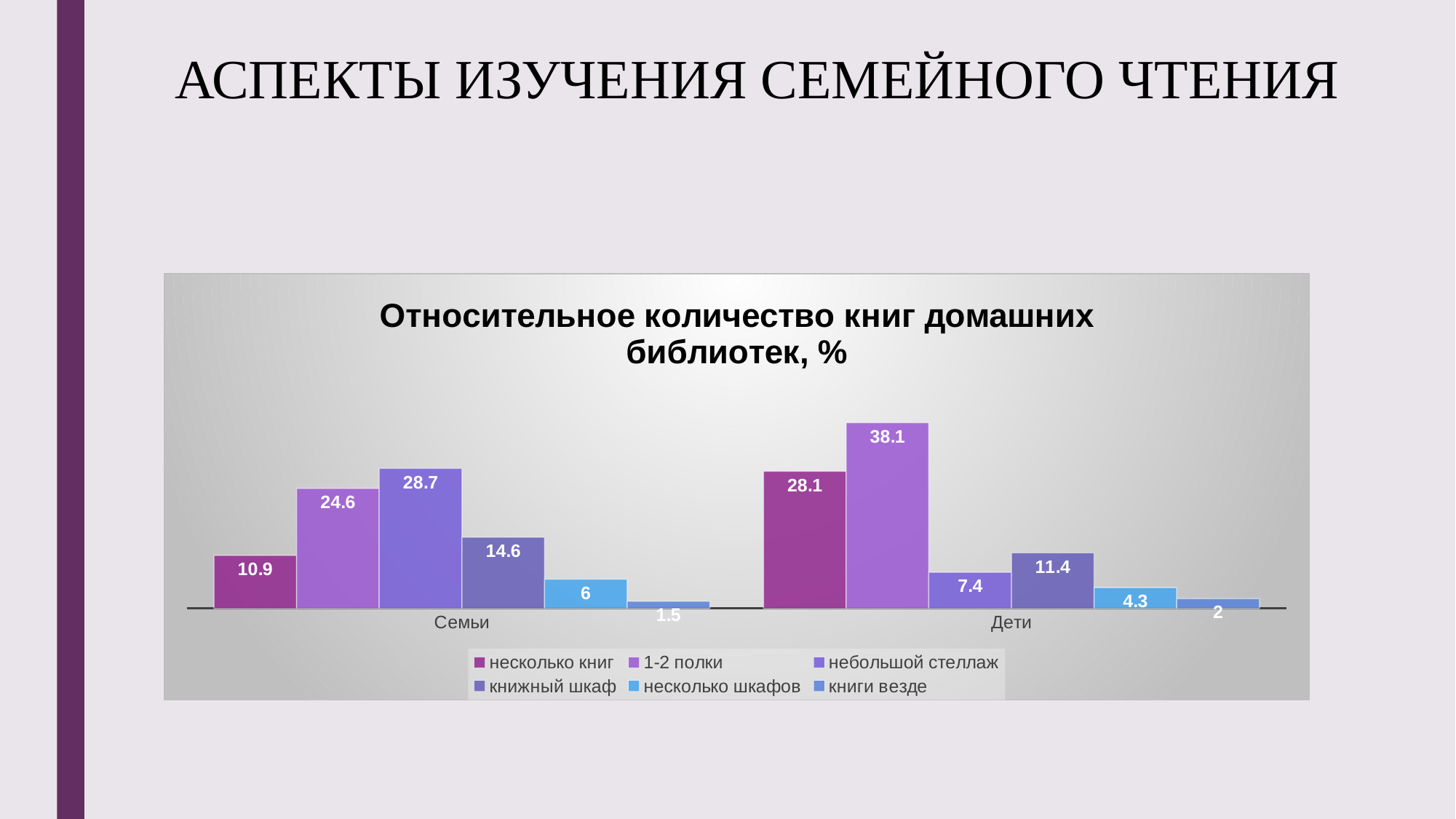

# АСПЕКТЫ ИЗУЧЕНИЯ СЕМЕЙНОГО ЧТЕНИЯ

### Chart: Относительное количество книг домашних библиотек, %

| Category | несколько книг | 1-2 полки | небольшой стеллаж | книжный шкаф | несколько шкафов | книги везде |
|---|---|---|---|---|---|---|
| Семьи | 10.9 | 24.6 | 28.7 | 14.6 | 6.0 | 1.5 |
| Дети | 28.1 | 38.1 | 7.4 | 11.4 | 4.3 | 2.0 |